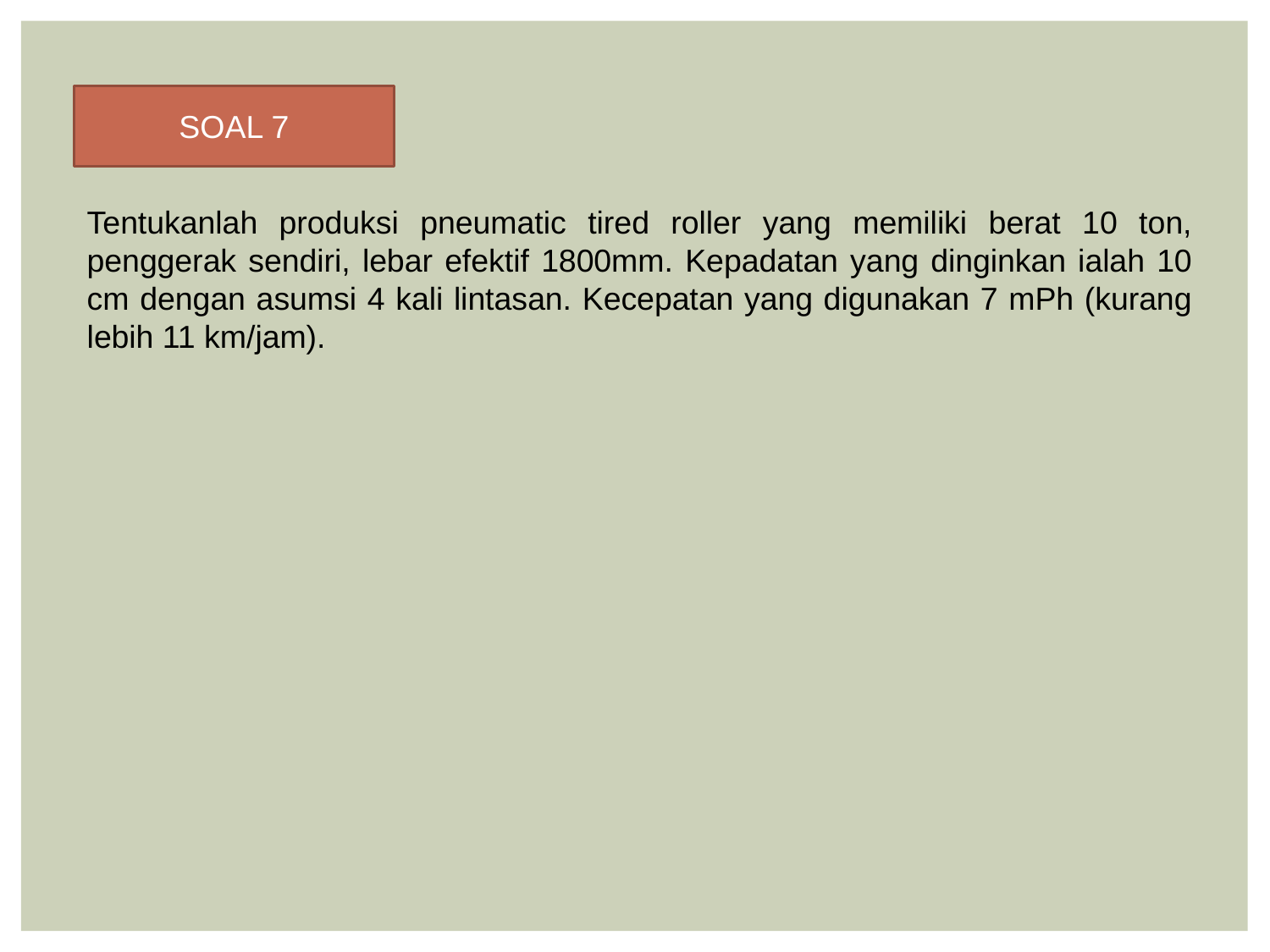

SOAL 7
Tentukanlah produksi pneumatic tired roller yang memiliki berat 10 ton, penggerak sendiri, lebar efektif 1800mm. Kepadatan yang dinginkan ialah 10 cm dengan asumsi 4 kali lintasan. Kecepatan yang digunakan 7 mPh (kurang lebih 11 km/jam).